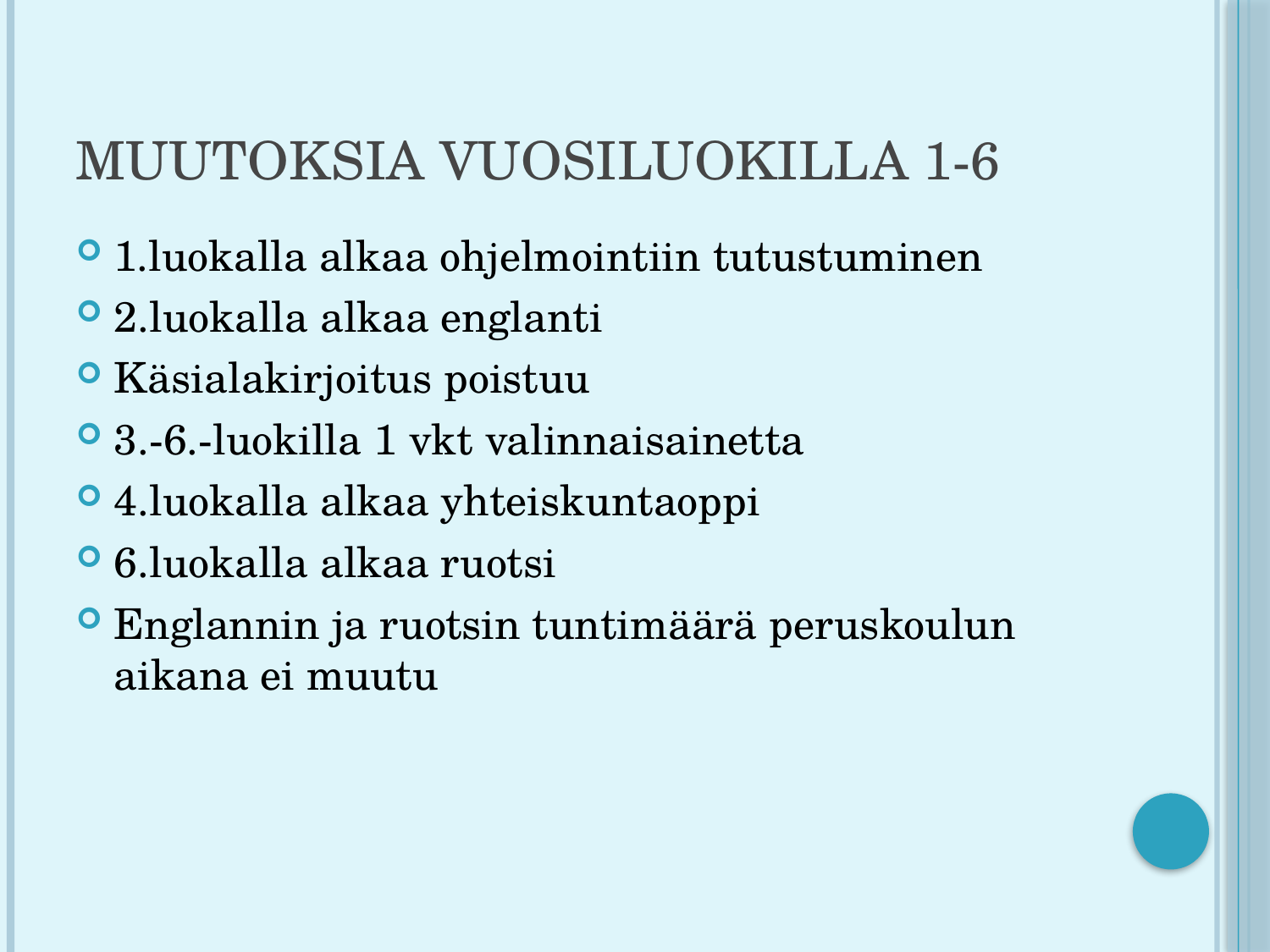

# Muutoksia vuosiluokilla 1-6
1.luokalla alkaa ohjelmointiin tutustuminen
2.luokalla alkaa englanti
Käsialakirjoitus poistuu
3.-6.-luokilla 1 vkt valinnaisainetta
4.luokalla alkaa yhteiskuntaoppi
6.luokalla alkaa ruotsi
Englannin ja ruotsin tuntimäärä peruskoulun aikana ei muutu